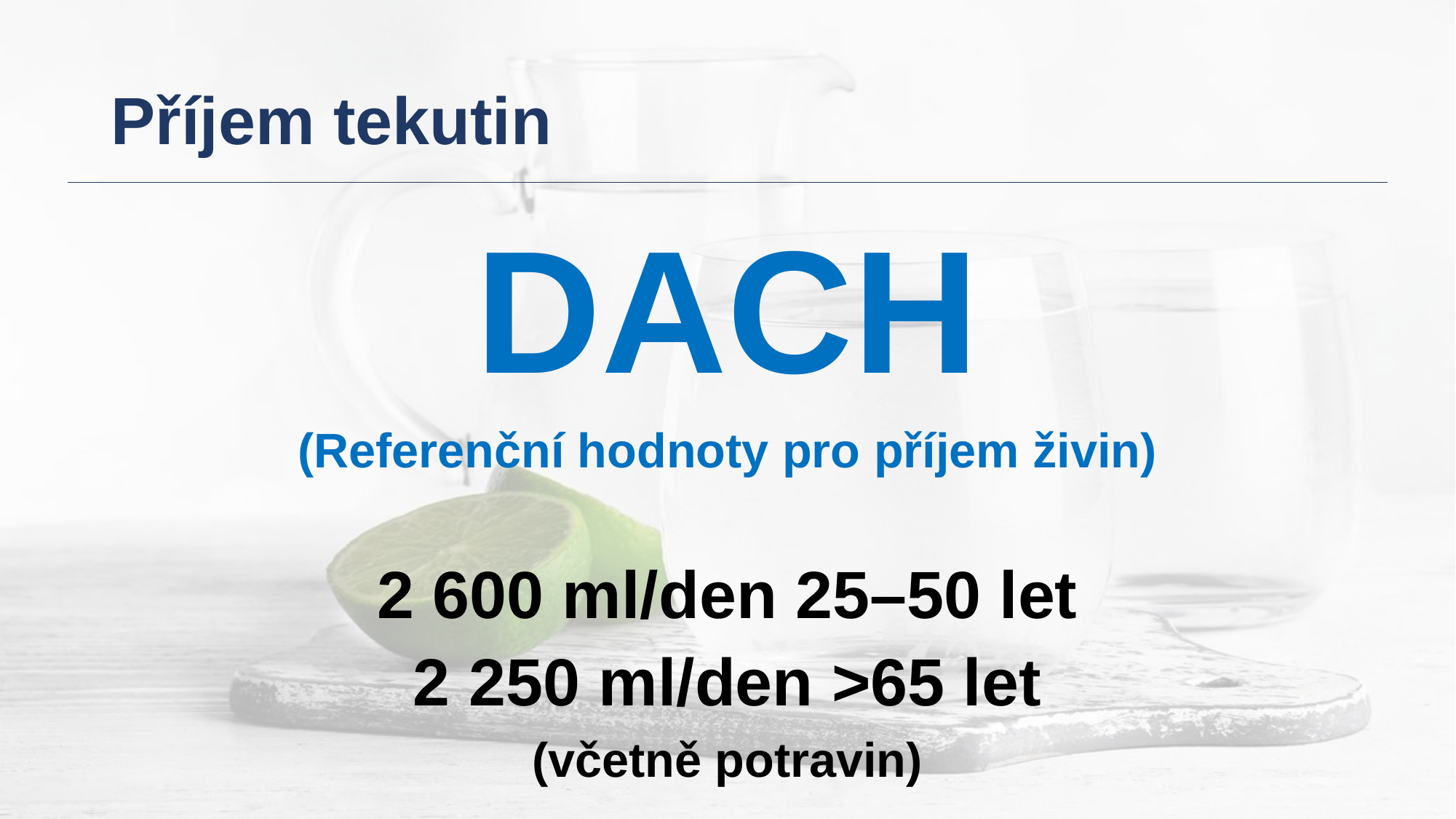

# Příjem tekutin
DACH
(Referenční hodnoty pro příjem živin)

2 600 ml/den 25–50 let
2 250 ml/den >65 let
(včetně potravin)